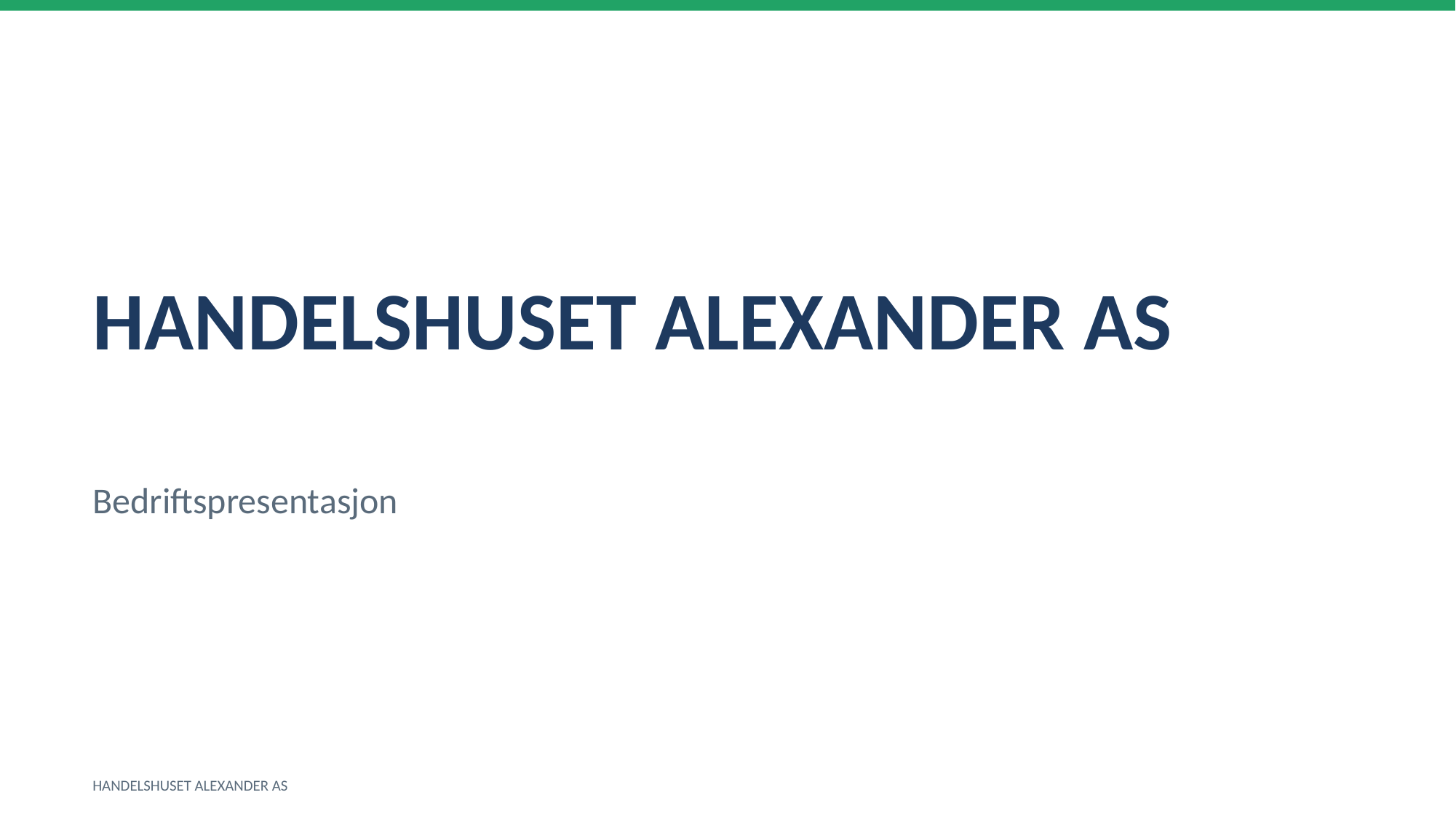

HANDELSHUSET ALEXANDER AS
Bedriftspresentasjon
HANDELSHUSET ALEXANDER AS